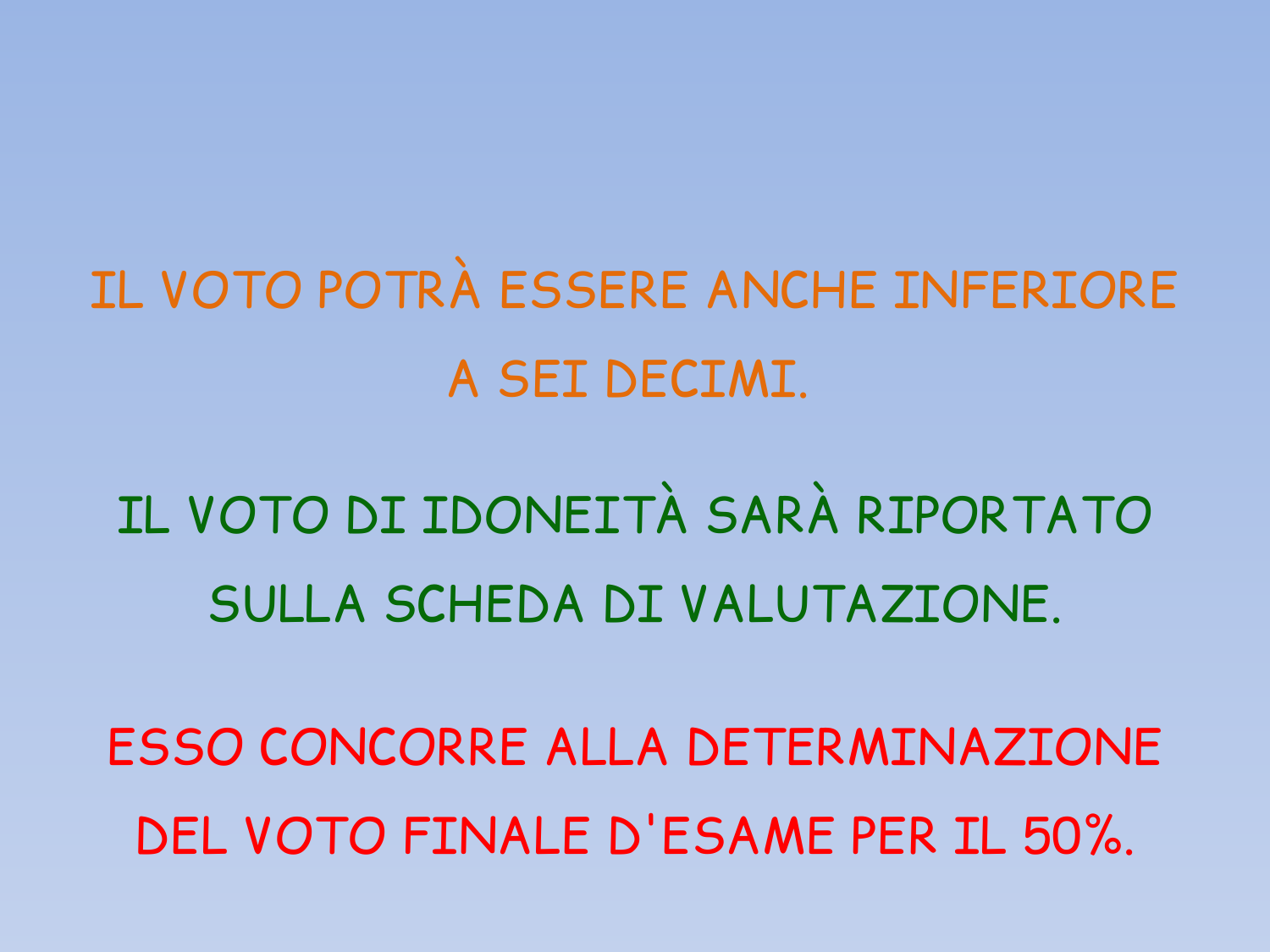

#
IL VOTO POTRÀ ESSERE ANCHE INFERIORE A SEI DECIMI.

IL VOTO DI IDONEITÀ SARÀ RIPORTATO SULLA SCHEDA DI VALUTAZIONE.

ESSO CONCORRE ALLA DETERMINAZIONE DEL VOTO FINALE D'ESAME PER IL 50%.